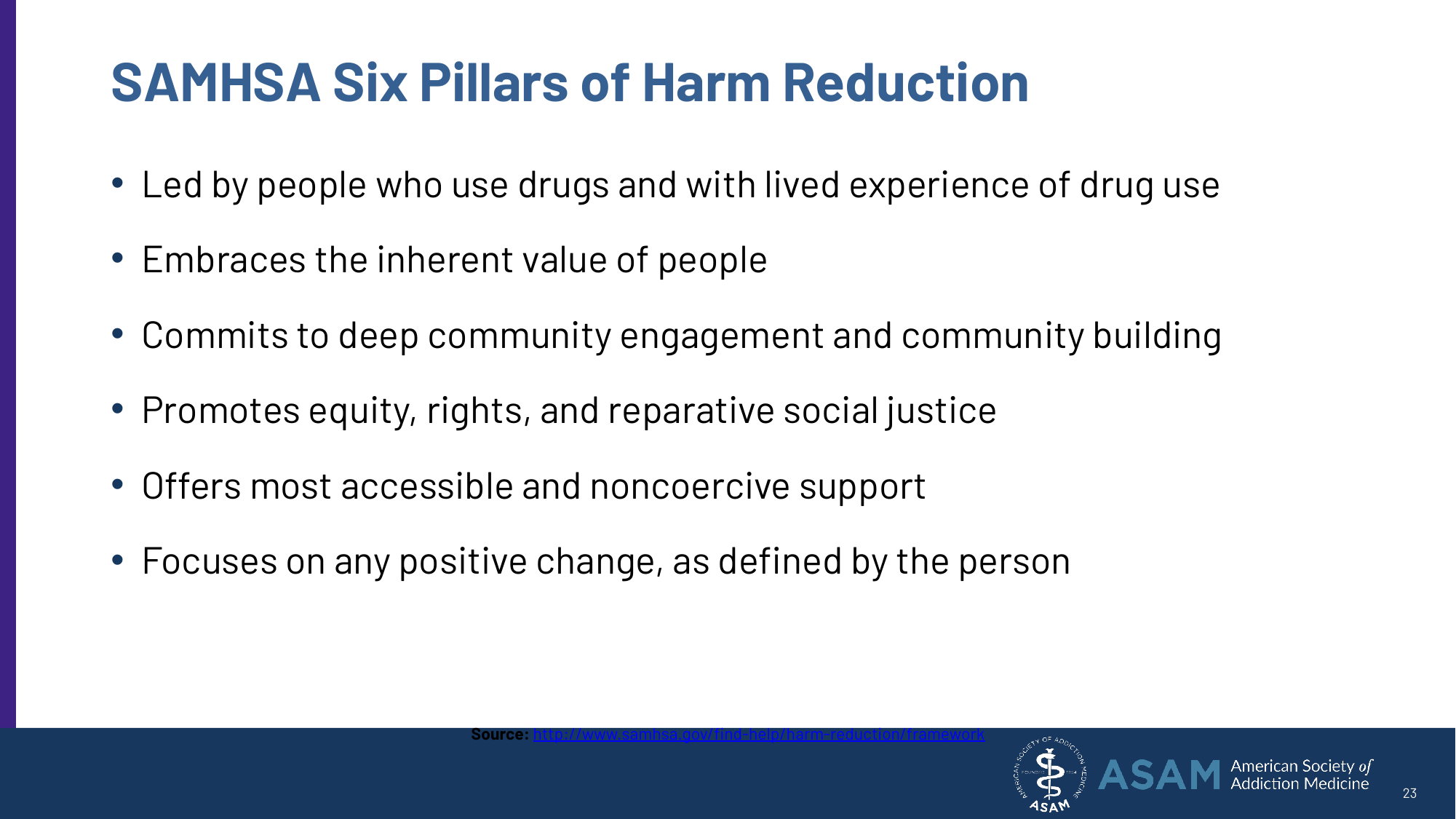

# SAMHSA Six Pillars of Harm Reduction
Led by people who use drugs and with lived experience of drug use
Embraces the inherent value of people
Commits to deep community engagement and community building
Promotes equity, rights, and reparative social justice
Offers most accessible and noncoercive support
Focuses on any positive change, as defined by the person
Source: http://www.samhsa.gov/find-help/harm-reduction/framework
23